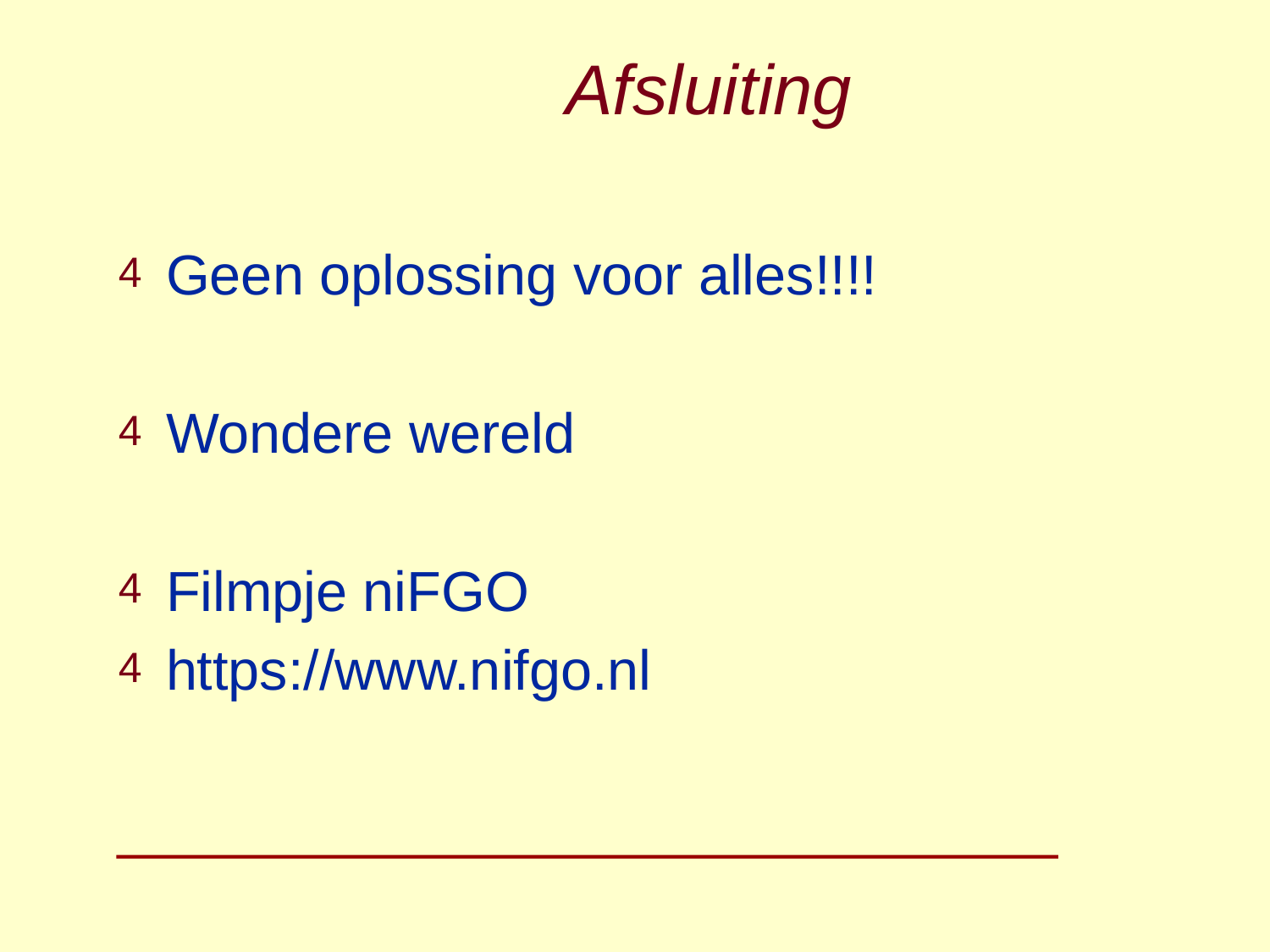

# Afsluiting
Geen oplossing voor alles!!!!

Wondere wereld

Filmpje niFGO
https://www.nifgo.nl